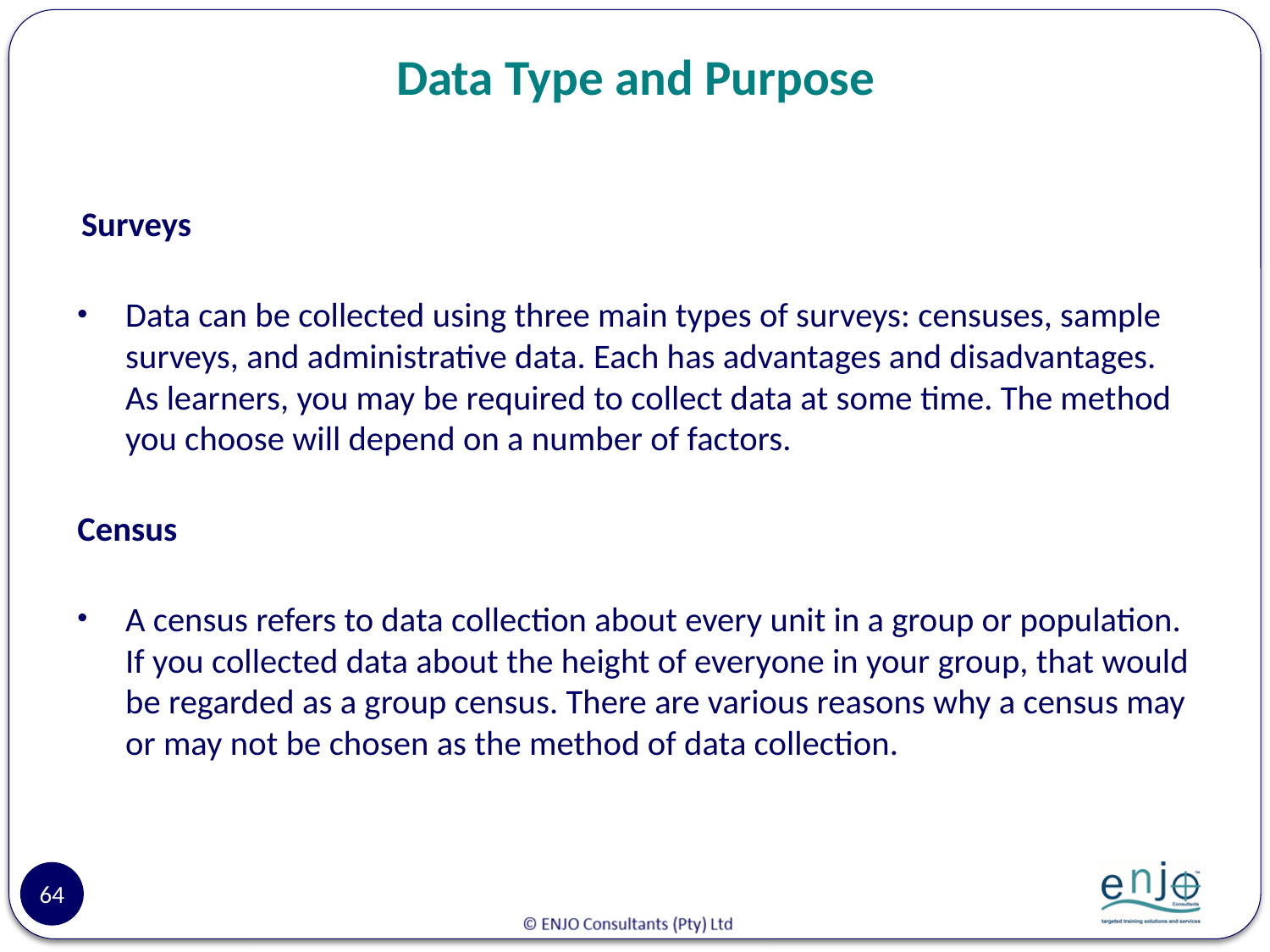

# Data Type and Purpose
 Surveys

Data can be collected using three main types of surveys: censuses, sample surveys, and administrative data. Each has advantages and disadvantages. As learners, you may be required to collect data at some time. The method you choose will depend on a number of factors.

Census

A census refers to data collection about every unit in a group or population. If you collected data about the height of everyone in your group, that would be regarded as a group census. There are various reasons why a census may or may not be chosen as the method of data collection.

64